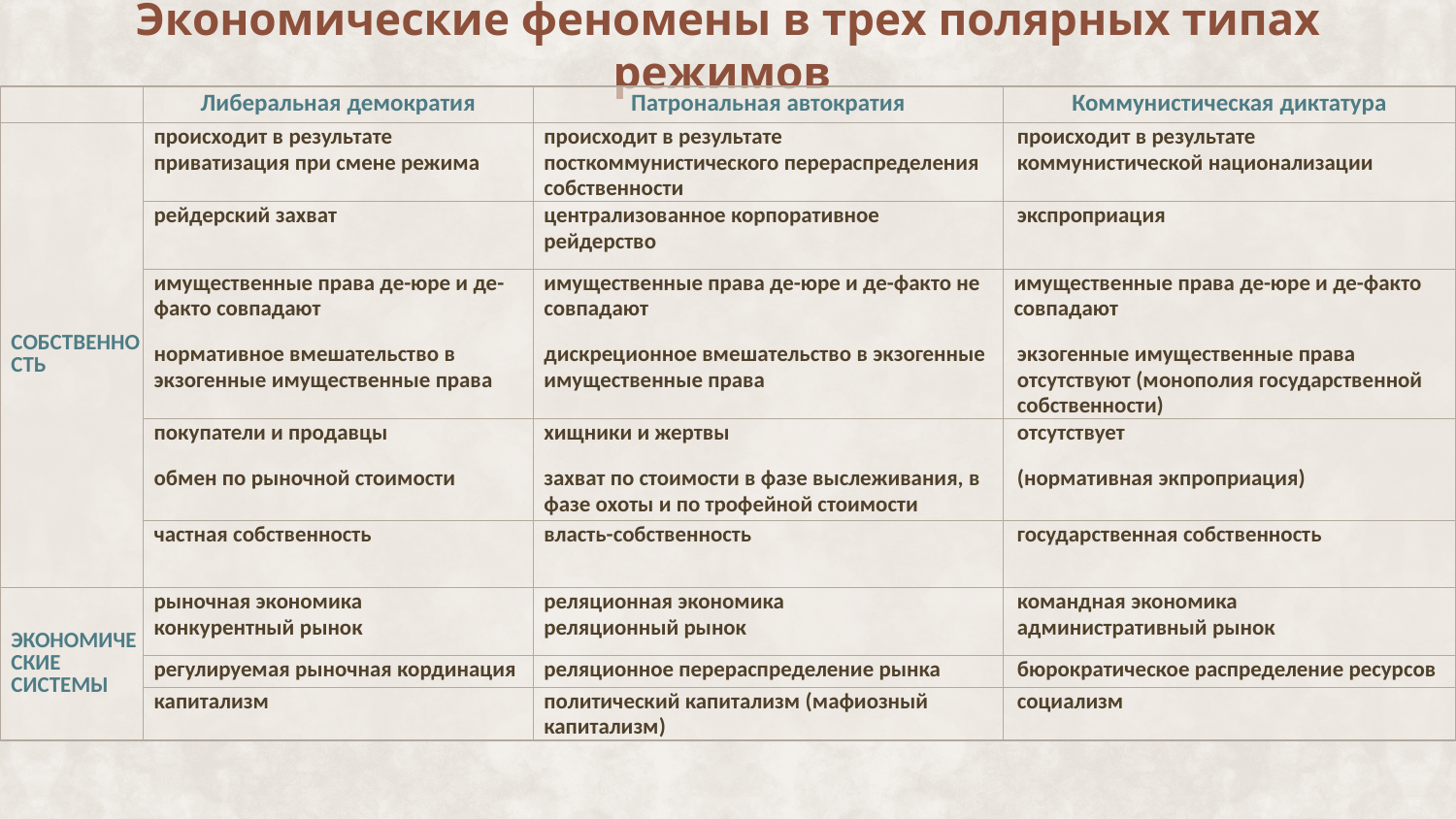

# Экономические феномены в трех полярных типах режимов
|  | Либеральная демократия | Патрональная автократия | Коммунистическая диктатура |
| --- | --- | --- | --- |
| СОБСТВЕННОСТЬ | происходит в результате приватизация при смене режима | происходит в результате посткоммунистического перераспределения собственности | происходит в результате коммунистической национализации |
|  | рейдерский захват | централизованное корпоративное рейдерство | экспроприация |
|  | имущественные права де-юре и де-факто совпадают нормативное вмешательство в экзогенные имущественные права | имущественные права де-юре и де-факто не совпадают дискреционное вмешательство в экзогенные имущественные права | имущественные права де-юре и де-факто совпадают экзогенные имущественные права отсутствуют (монополия государственной собственности) |
|  | покупатели и продавцы обмен по рыночной стоимости | хищники и жертвы захват по стоимости в фазе выслеживания, в фазе охоты и по трофейной стоимости | отсутствует (нормативная экпроприация) |
|  | частная собственность | власть-собственность | государственная собственность |
| ЭКОНОМИЧЕСКИЕ СИСТЕМЫ | рыночная экономика конкурентный рынок | реляционная экономика реляционный рынок | командная экономика административный рынок |
|  | регулируемая рыночная кординация | реляционное перераспределение рынка | бюрократическое распределение ресурсов |
|  | капитализм | политический капитализм (мафиозный капитализм) | социализм |